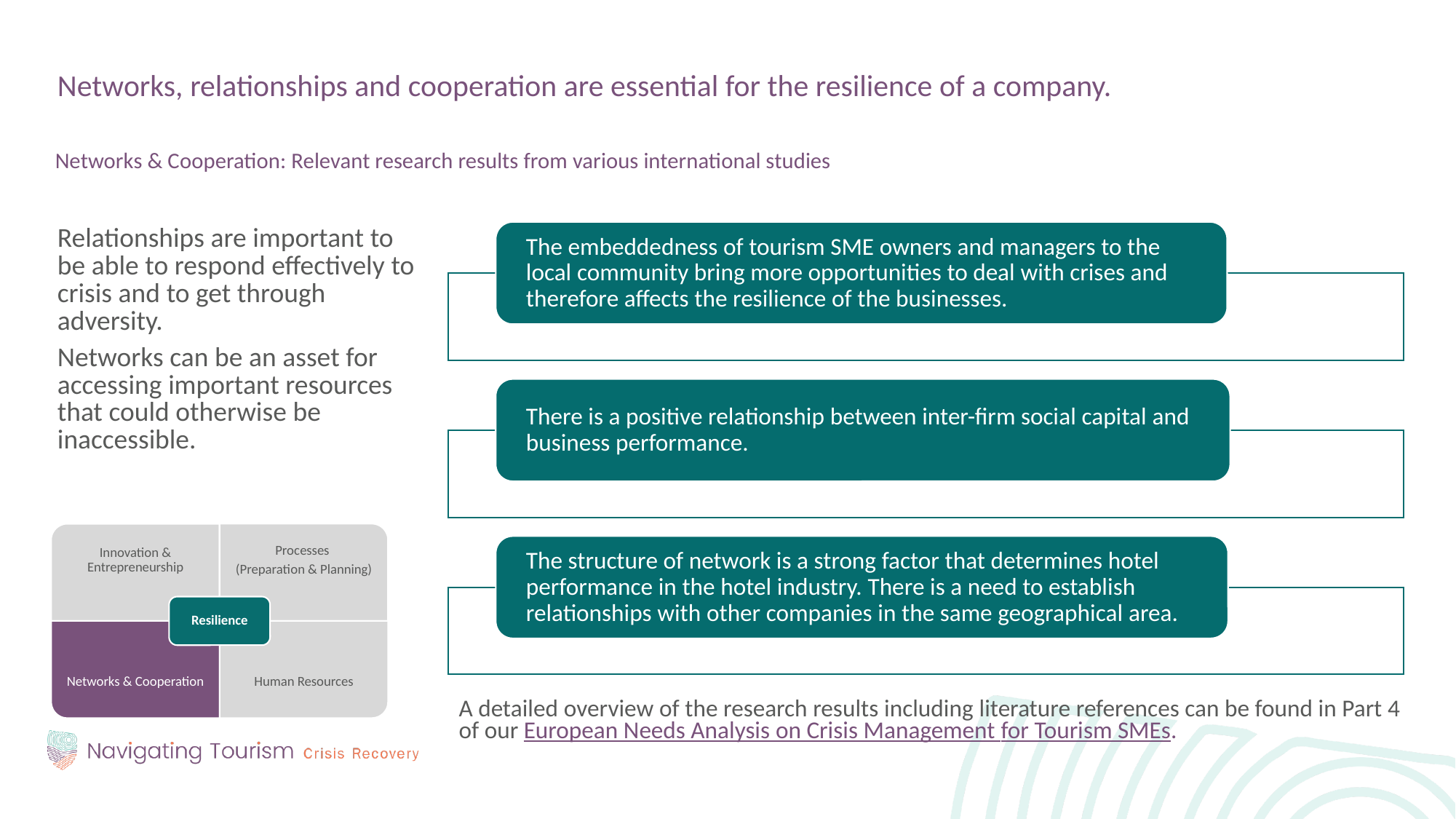

Networks, relationships and cooperation are essential for the resilience of a company.
Networks & Cooperation: Relevant research results from various international studies

Relationships are important to be able to respond effectively to crisis and to get through adversity.
Networks can be an asset for accessing important resources that could otherwise be inaccessible.

The embeddedness of tourism SME owners and managers to the local community bring more opportunities to deal with crises and therefore affects the resilience of the businesses.

There is a positive relationship between inter-firm social capital and business performance.

The structure of network is a strong factor that determines hotel performance in the hotel industry. There is a need to establish relationships with other companies in the same geographical area.

Innovation & Entrepreneurship

Processes
(Preparation & Planning)

Resilience

Networks & Cooperation
Human Resources
A detailed overview of the research results including literature references can be found in Part 4 of our European Needs Analysis on Crisis Management for Tourism SMEs.